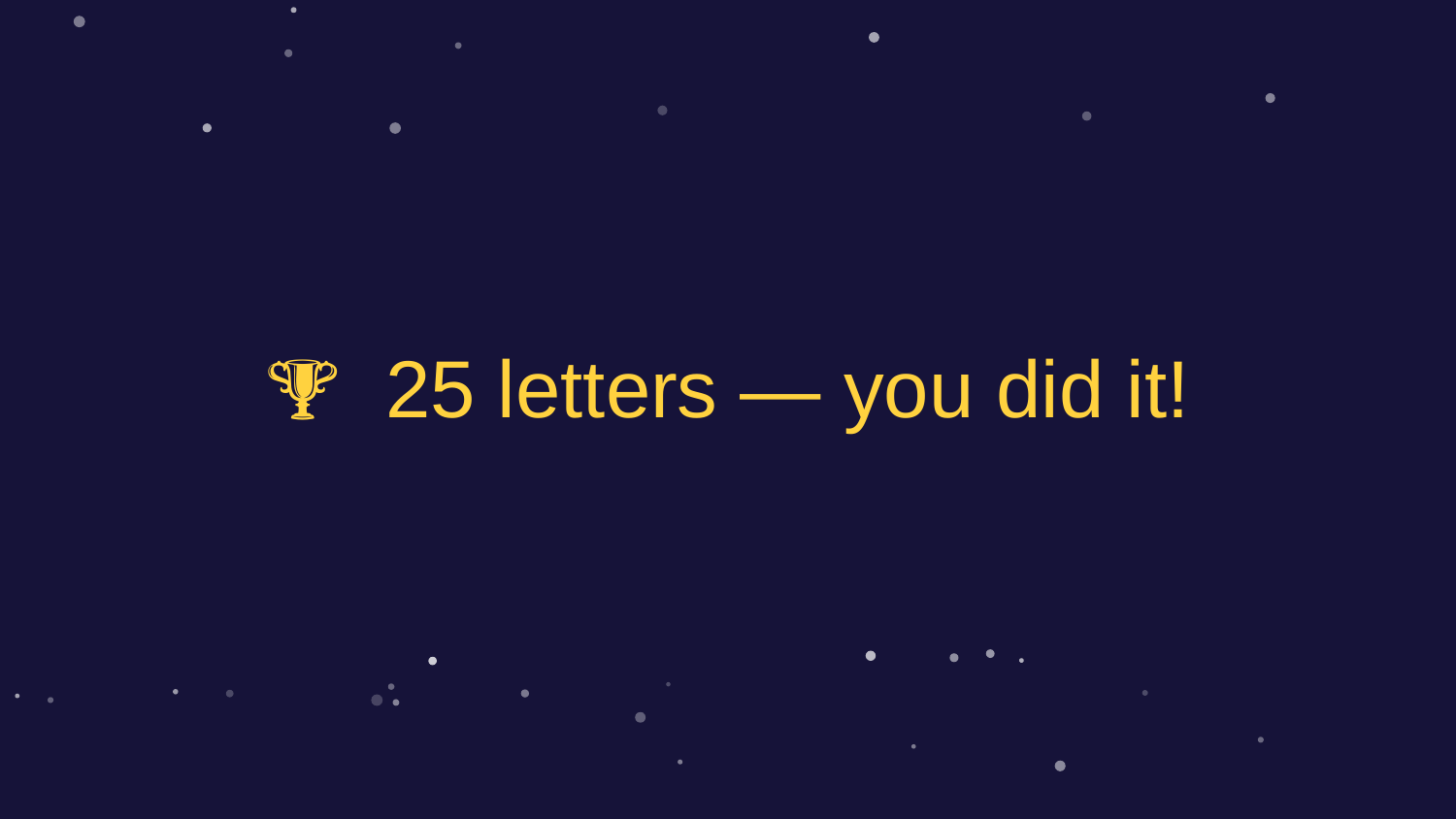

🏆  25 letters — you did it!